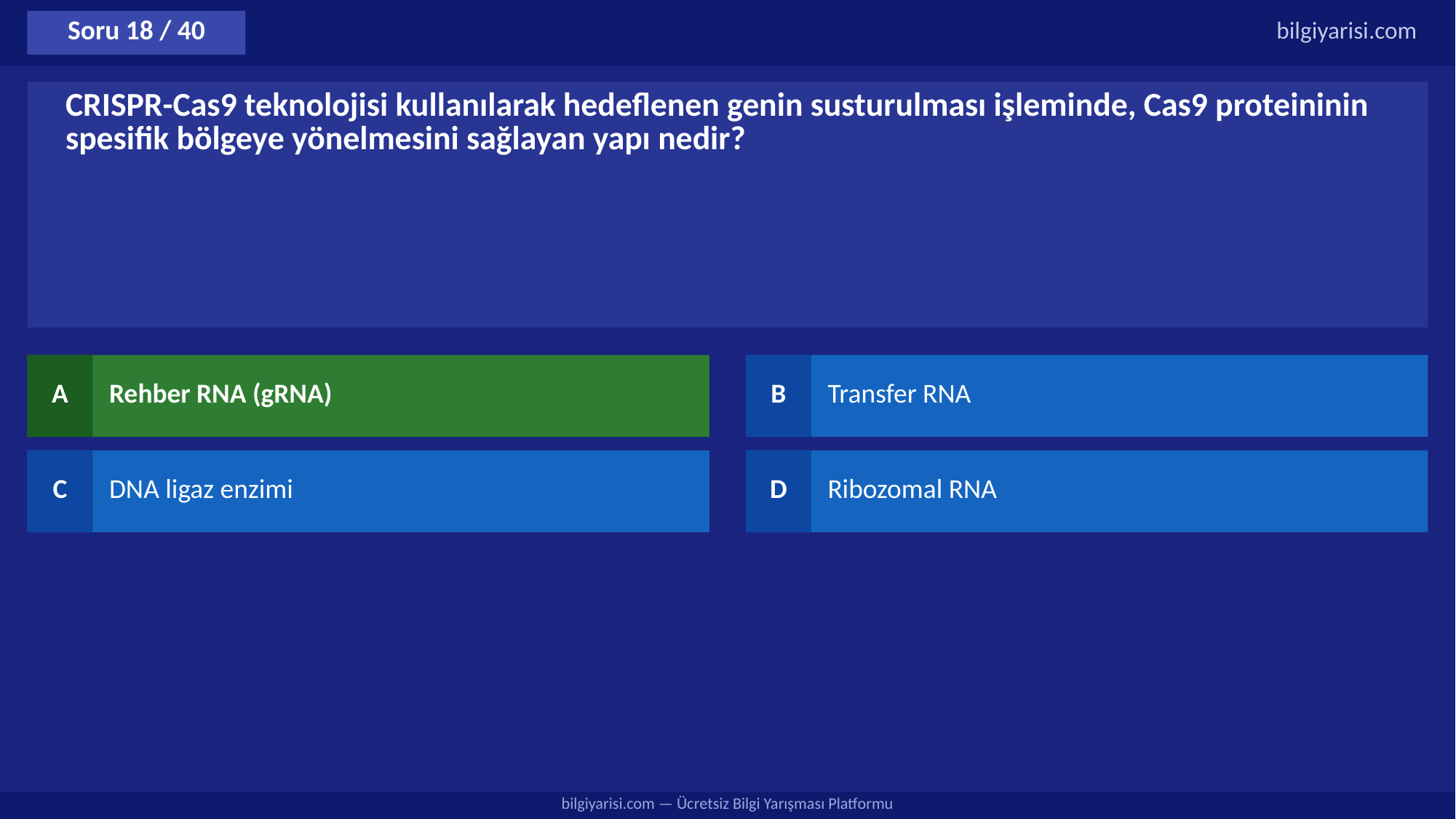

Soru 18 / 40
bilgiyarisi.com

CRISPR-Cas9 teknolojisi kullanılarak hedeflenen genin susturulması işleminde, Cas9 proteininin spesifik bölgeye yönelmesini sağlayan yapı nedir?

A
Rehber RNA (gRNA)

B
Transfer RNA

C
DNA ligaz enzimi

D
Ribozomal RNA
bilgiyarisi.com — Ücretsiz Bilgi Yarışması Platformu